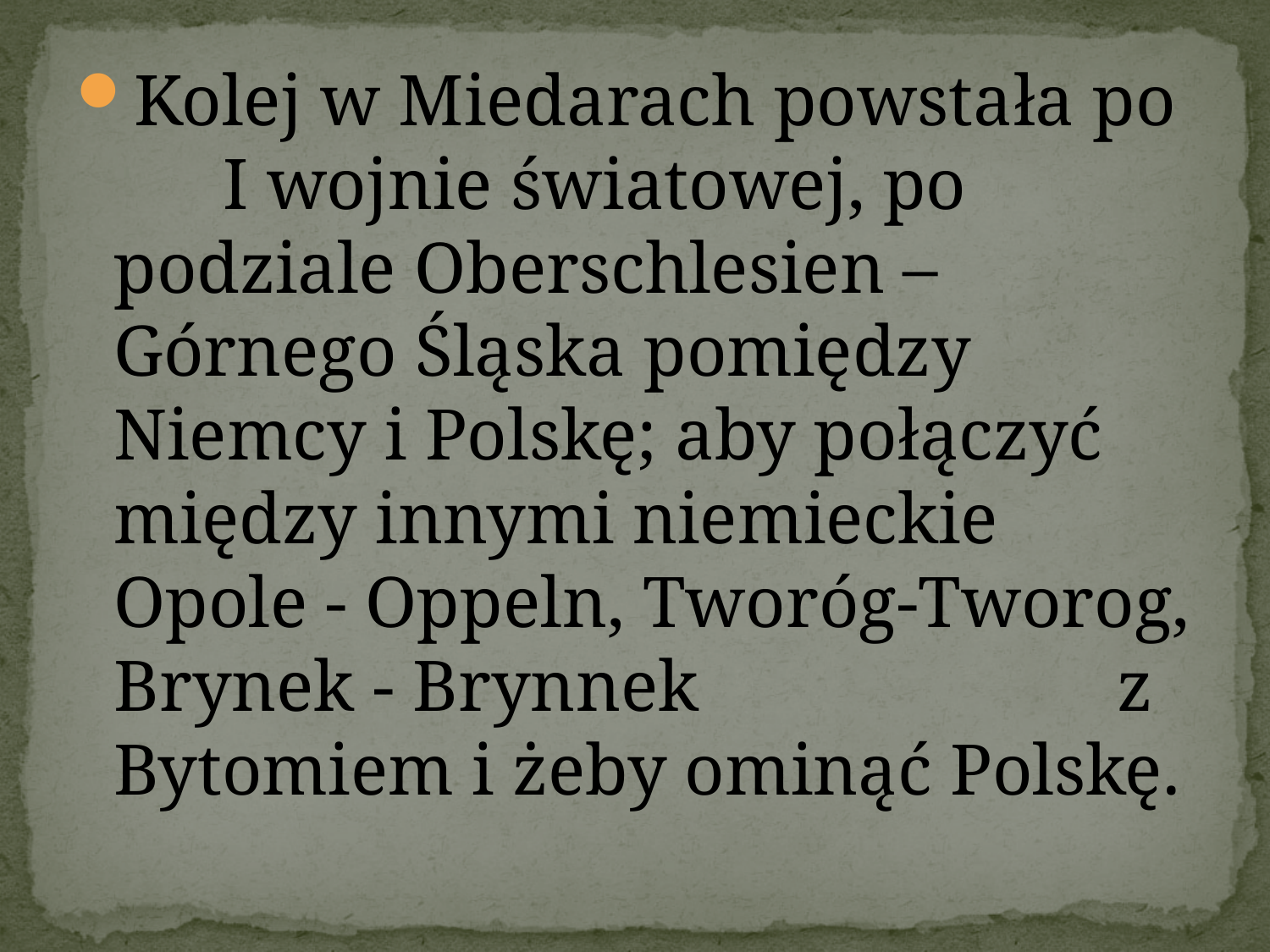

Kolej w Miedarach powstała po       I wojnie światowej, po podziale Oberschlesien – Górnego Śląska pomiędzy Niemcy i Polskę; aby połączyć między innymi niemieckie Opole - Oppeln, Tworóg-Tworog, Brynek - Brynnek                       z Bytomiem i żeby ominąć Polskę.